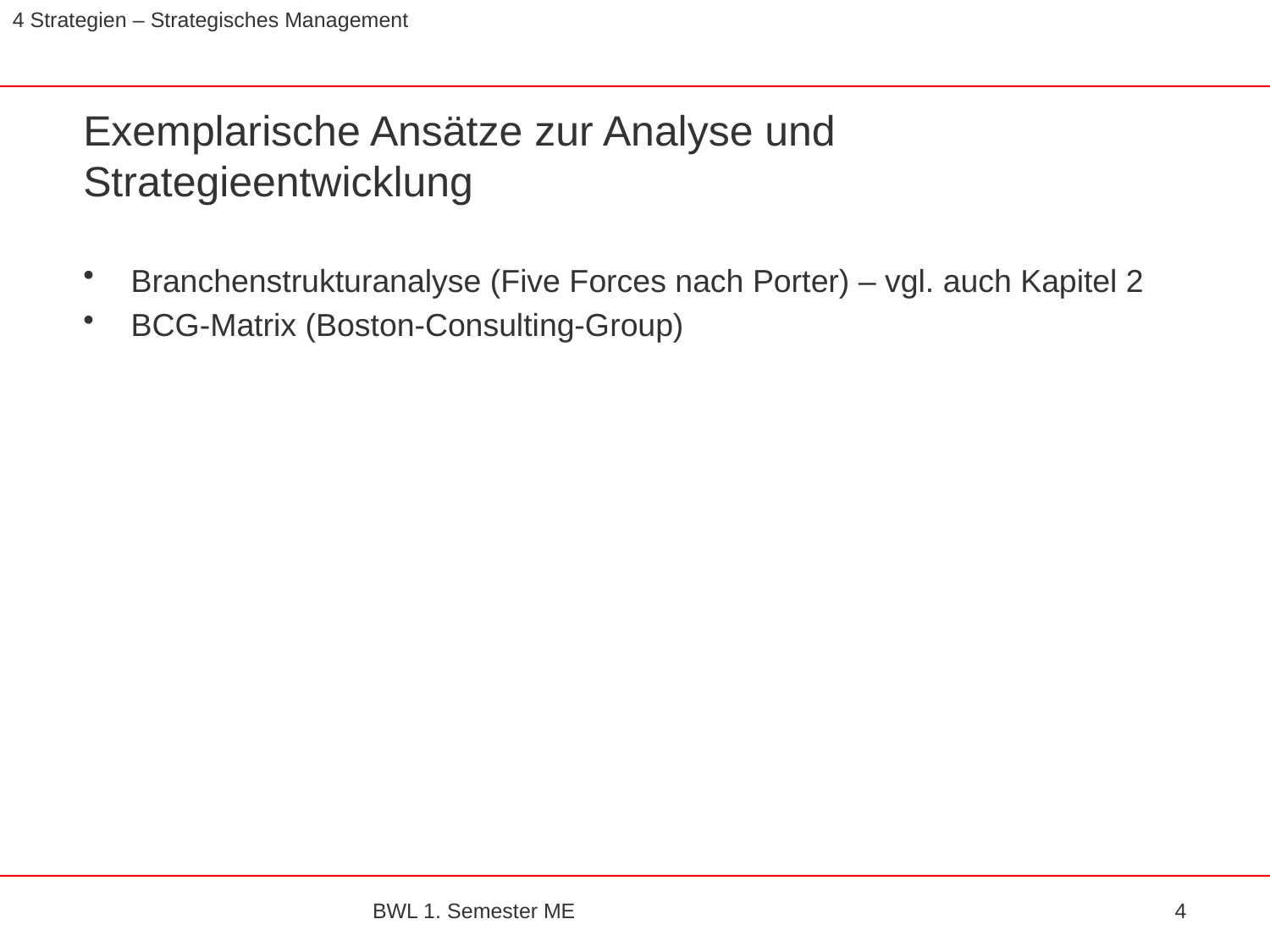

4 Strategien – Strategisches Management
# Exemplarische Ansätze zur Analyse und Strategieentwicklung
Branchenstrukturanalyse (Five Forces nach Porter) – vgl. auch Kapitel 2
BCG-Matrix (Boston-Consulting-Group)
BWL 1. Semester ME
4